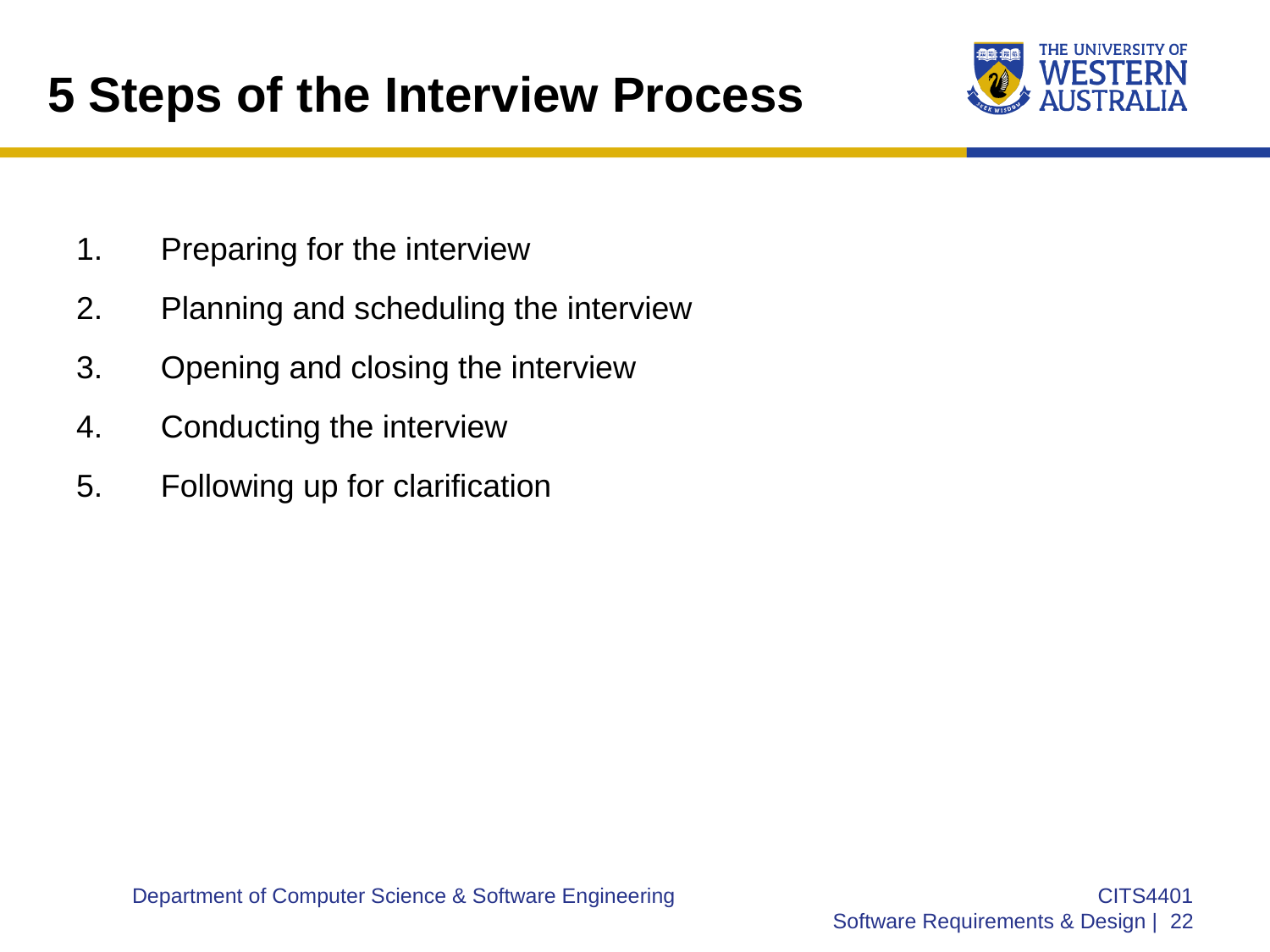

# 5 Steps of the Interview Process
Preparing for the interview
Planning and scheduling the interview
Opening and closing the interview
Conducting the interview
Following up for clarification